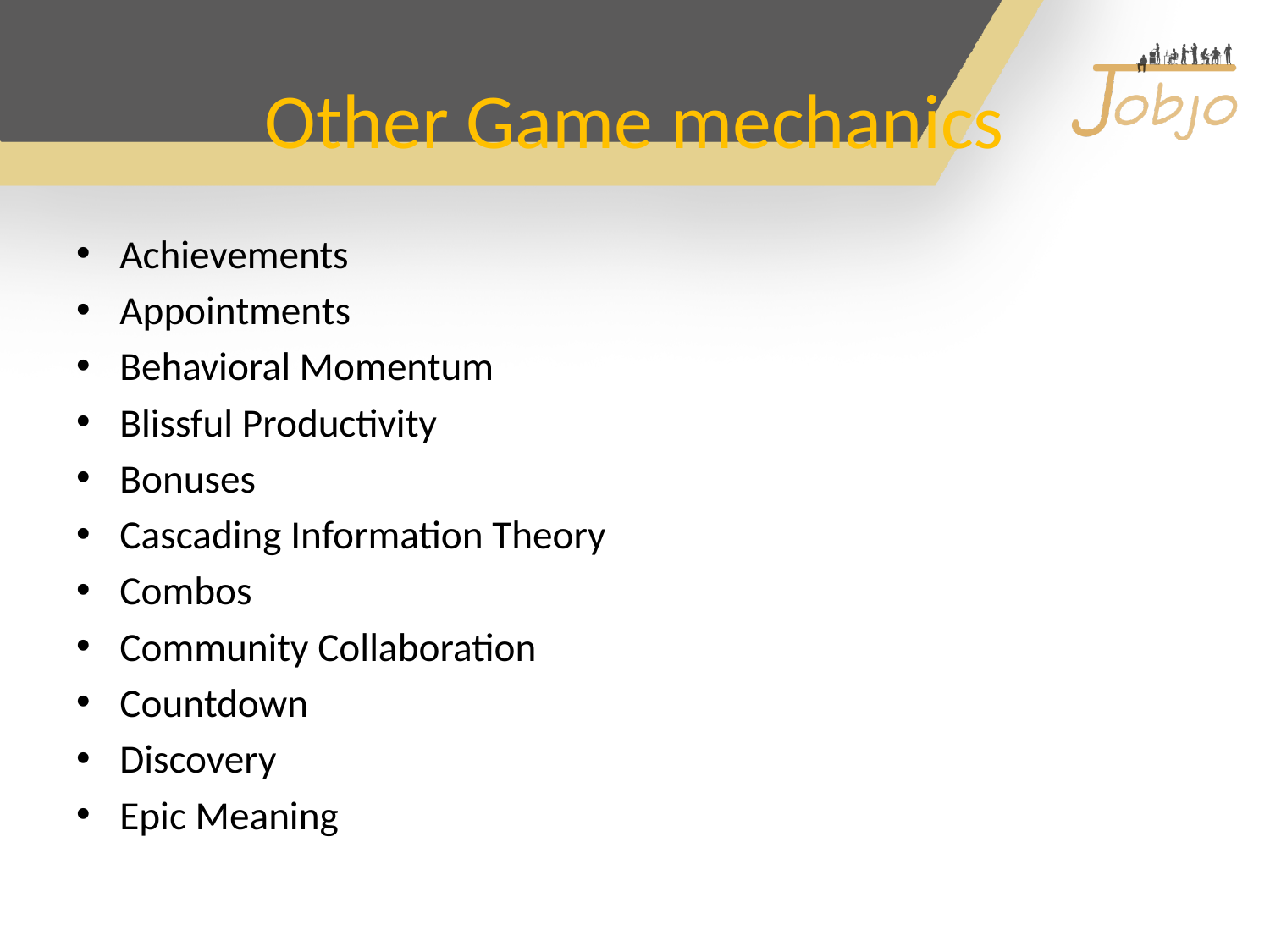

# Other Game mechanics
Achievements
Appointments
Behavioral Momentum
Blissful Productivity
Bonuses
Cascading Information Theory
Combos
Community Collaboration
Countdown
Discovery
Epic Meaning